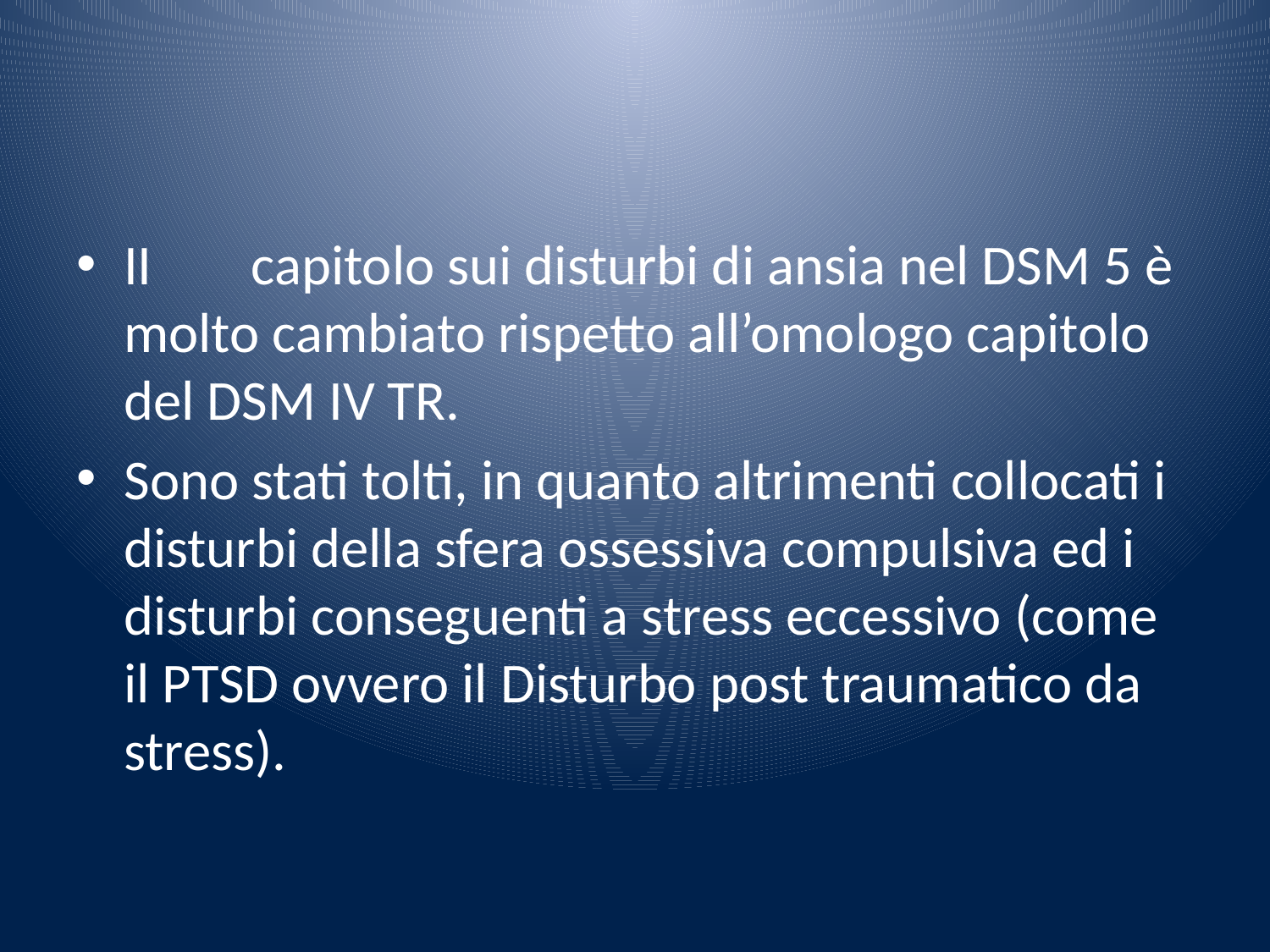

#
II	capitolo sui disturbi di ansia nel DSM 5 è molto cambiato rispetto all’omologo capitolo del DSM IV TR.
Sono stati tolti, in quanto altrimenti collocati i disturbi della sfera ossessiva compulsiva ed i disturbi conseguenti a stress eccessivo (come il PTSD ovvero il Disturbo post traumatico da stress).